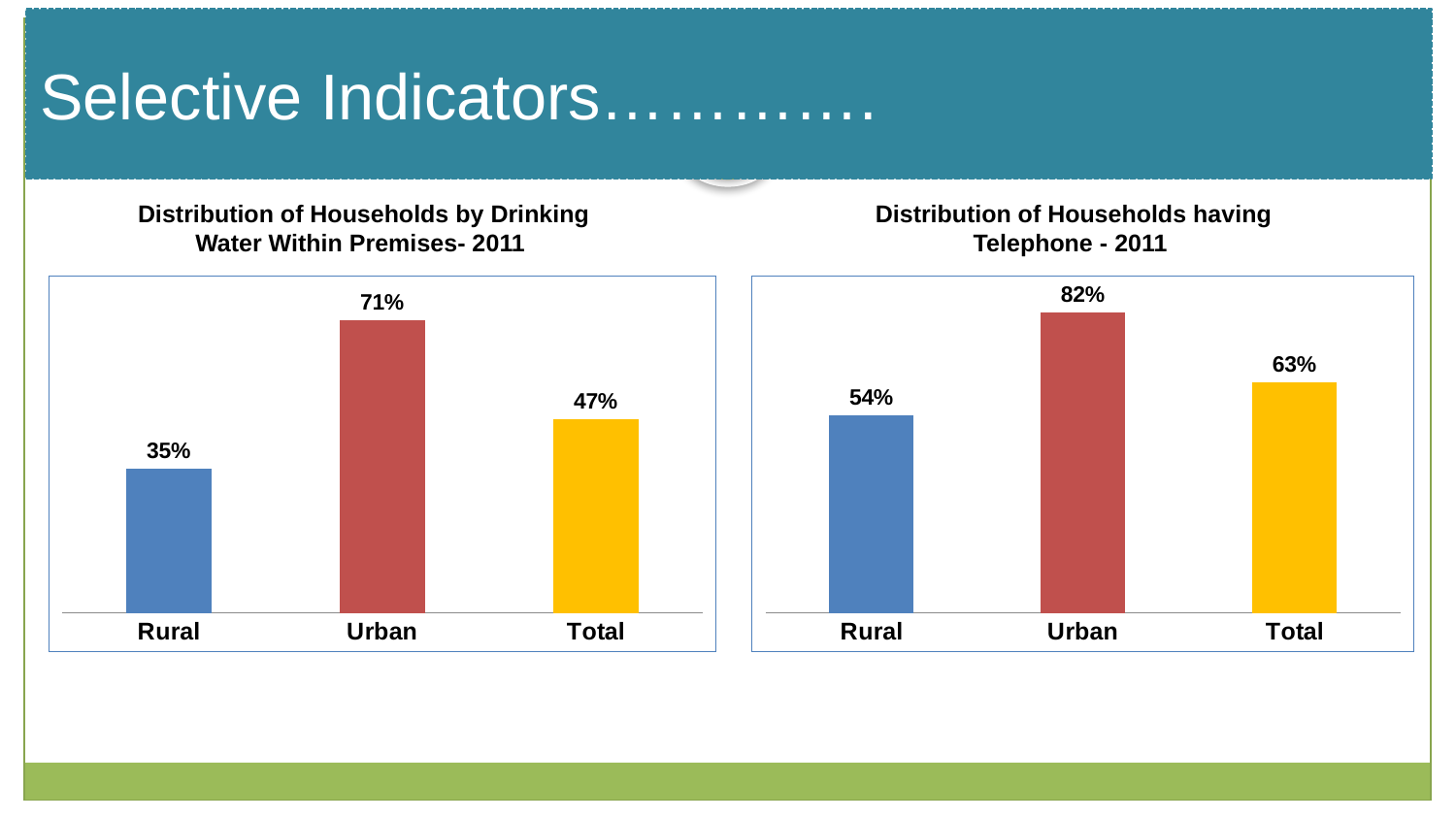

Selective Indicators………….
#
Distribution of Households by Drinking Water Within Premises- 2011
Distribution of Households having Telephone - 2011

### Chart

| Category |  |
|---|---|
| Rural | 0.3500000000000003 |
| Urban | 0.7100000000000006 |
| Total | 0.4700000000000001 |

### Chart

| Category |  |
|---|---|
| Rural | 0.54 |
| Urban | 0.8200000000000006 |
| Total | 0.6300000000000008 |